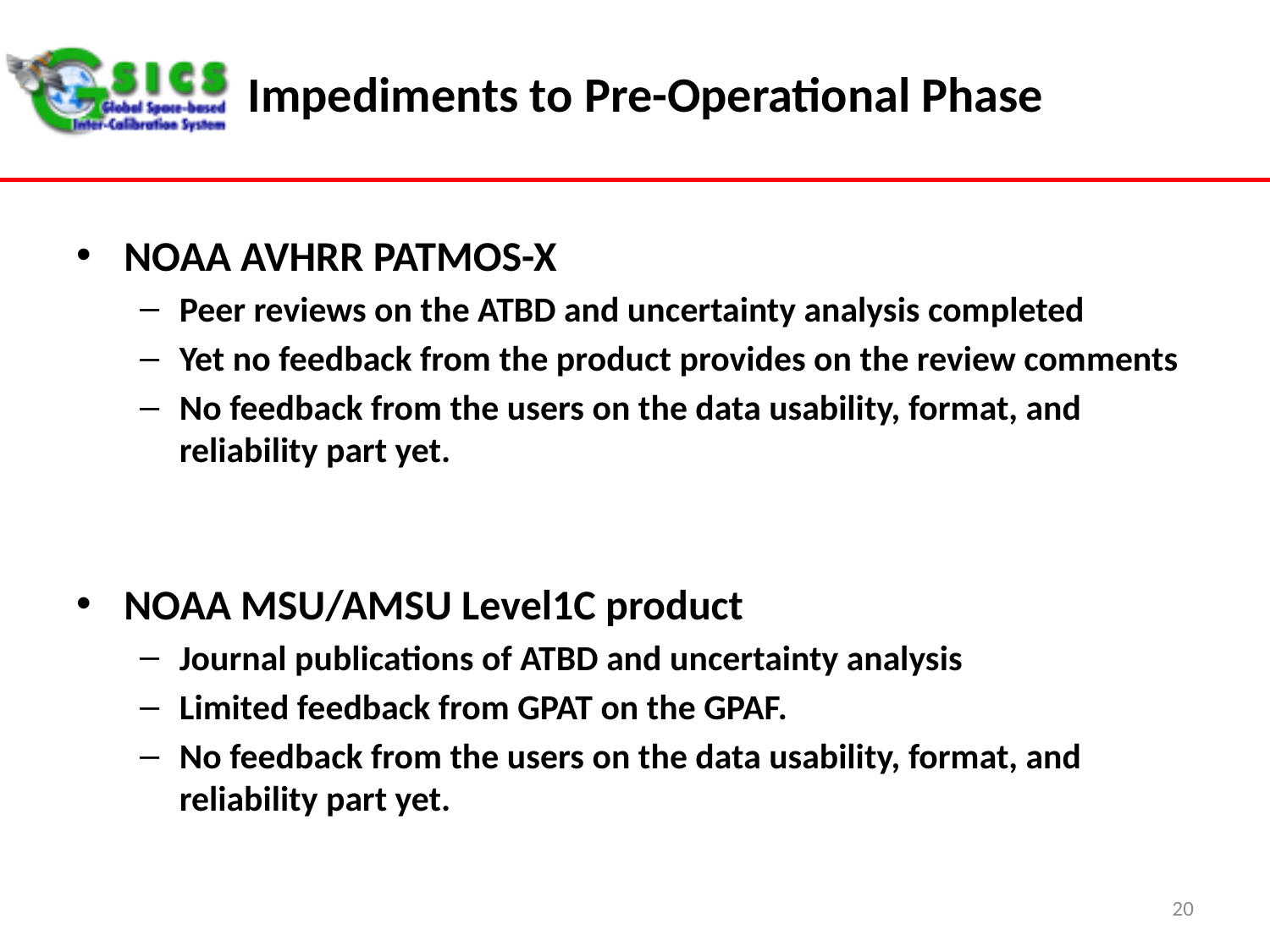

# Impediments to Pre-Operational Phase
NOAA AVHRR PATMOS-X
Peer reviews on the ATBD and uncertainty analysis completed
Yet no feedback from the product provides on the review comments
No feedback from the users on the data usability, format, and reliability part yet.

NOAA MSU/AMSU Level1C product
Journal publications of ATBD and uncertainty analysis
Limited feedback from GPAT on the GPAF.
No feedback from the users on the data usability, format, and reliability part yet.

20